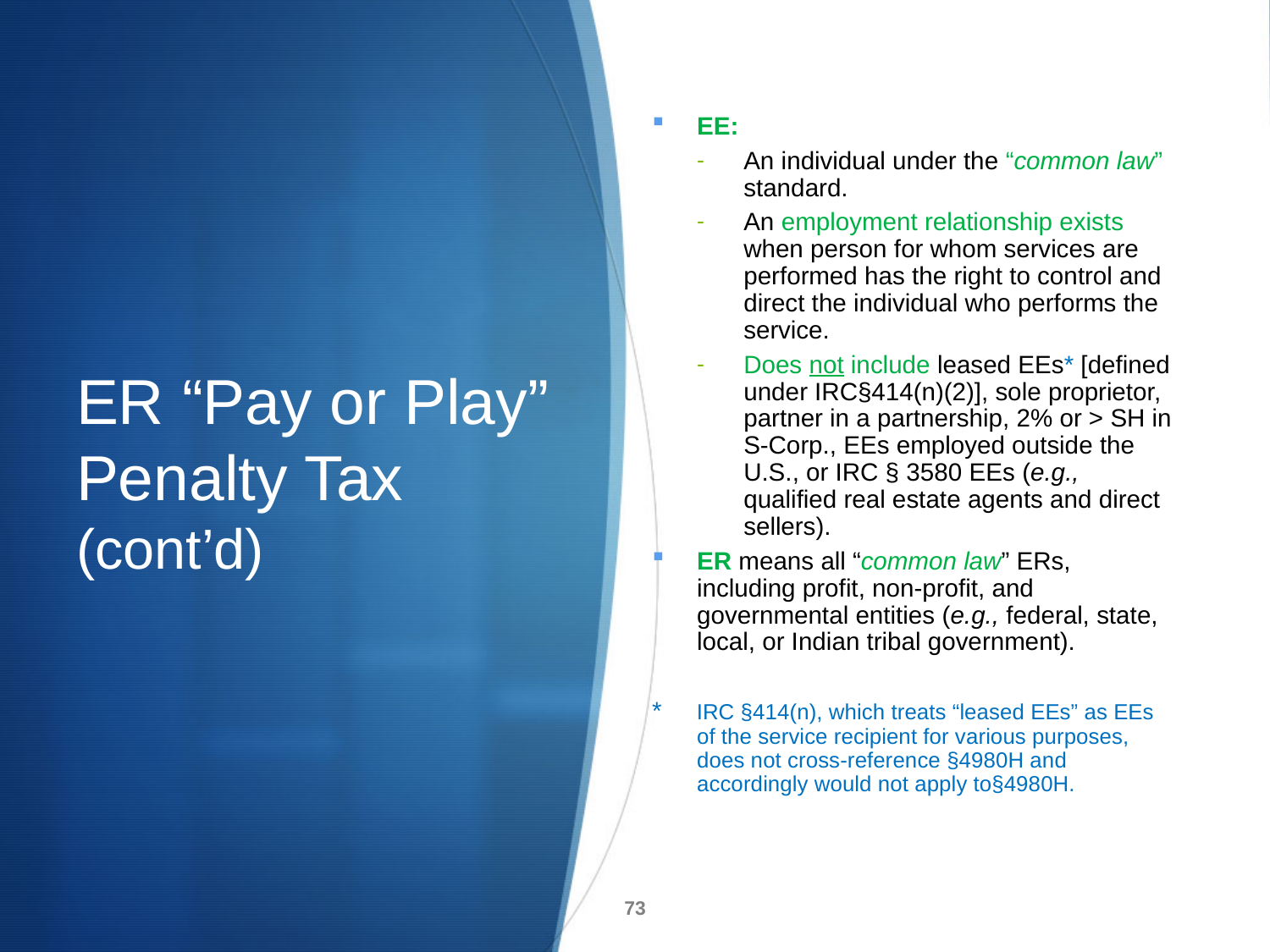

# ER “Pay or Play” Penalty Tax (cont’d)
EE:
An individual under the “common law” standard.
An employment relationship exists when person for whom services are performed has the right to control and direct the individual who performs the service.
Does not include leased EEs* [defined under IRC§414(n)(2)], sole proprietor, partner in a partnership, 2% or > SH in S-Corp., EEs employed outside the U.S., or IRC § 3580 EEs (e.g., qualified real estate agents and direct sellers).
ER means all “common law” ERs, including profit, non-profit, and governmental entities (e.g., federal, state, local, or Indian tribal government).

*     IRC §414(n), which treats “leased EEs” as EEs of the service recipient for various purposes, does not cross-reference §4980H and accordingly would not apply to§4980H.
73